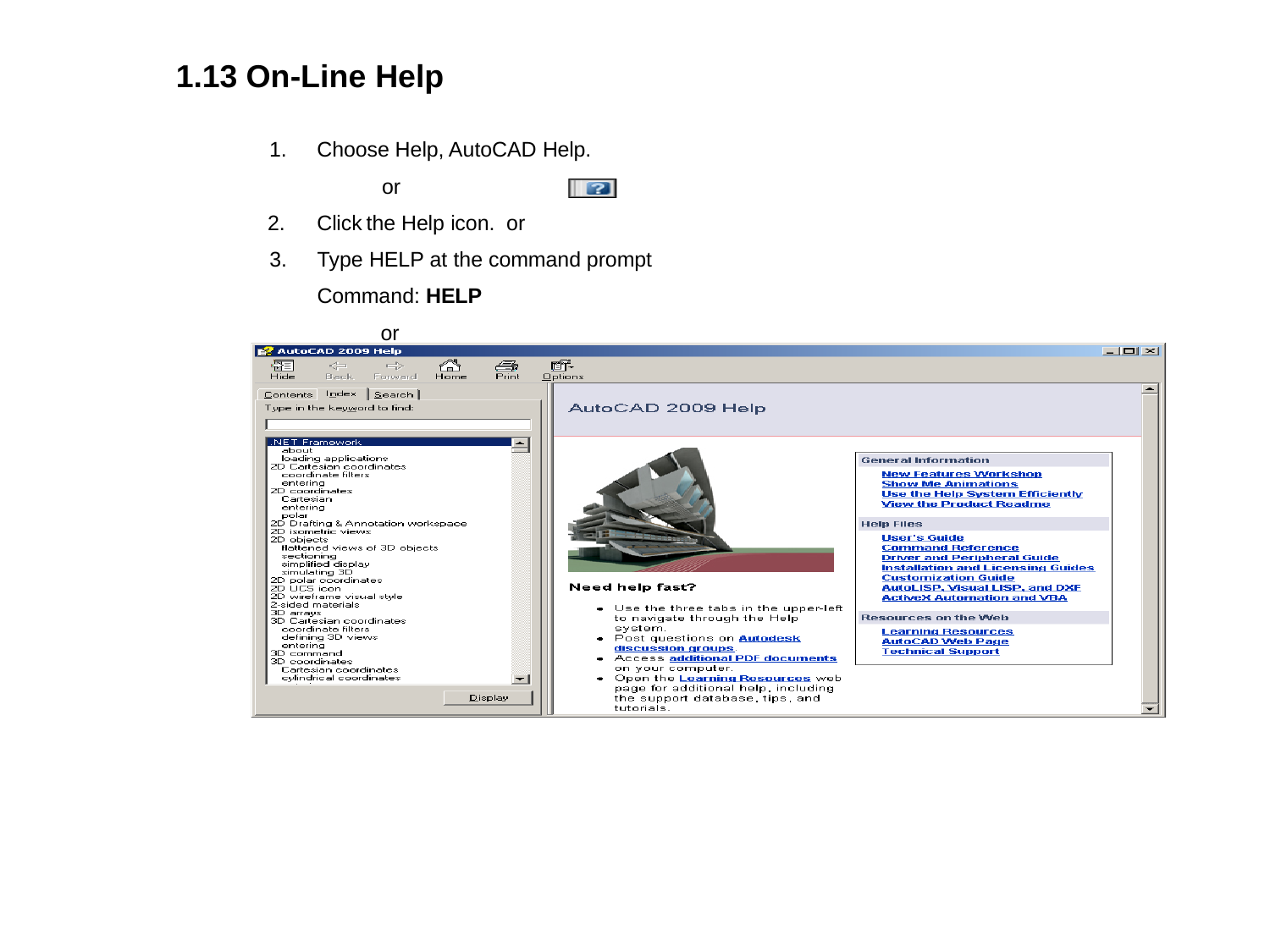

1.13 On-Line Help
Choose Help, AutoCAD Help.
or
Click	the Help icon.  or
Type HELP at the command prompt  Command: HELP
or
Press Function Key F1